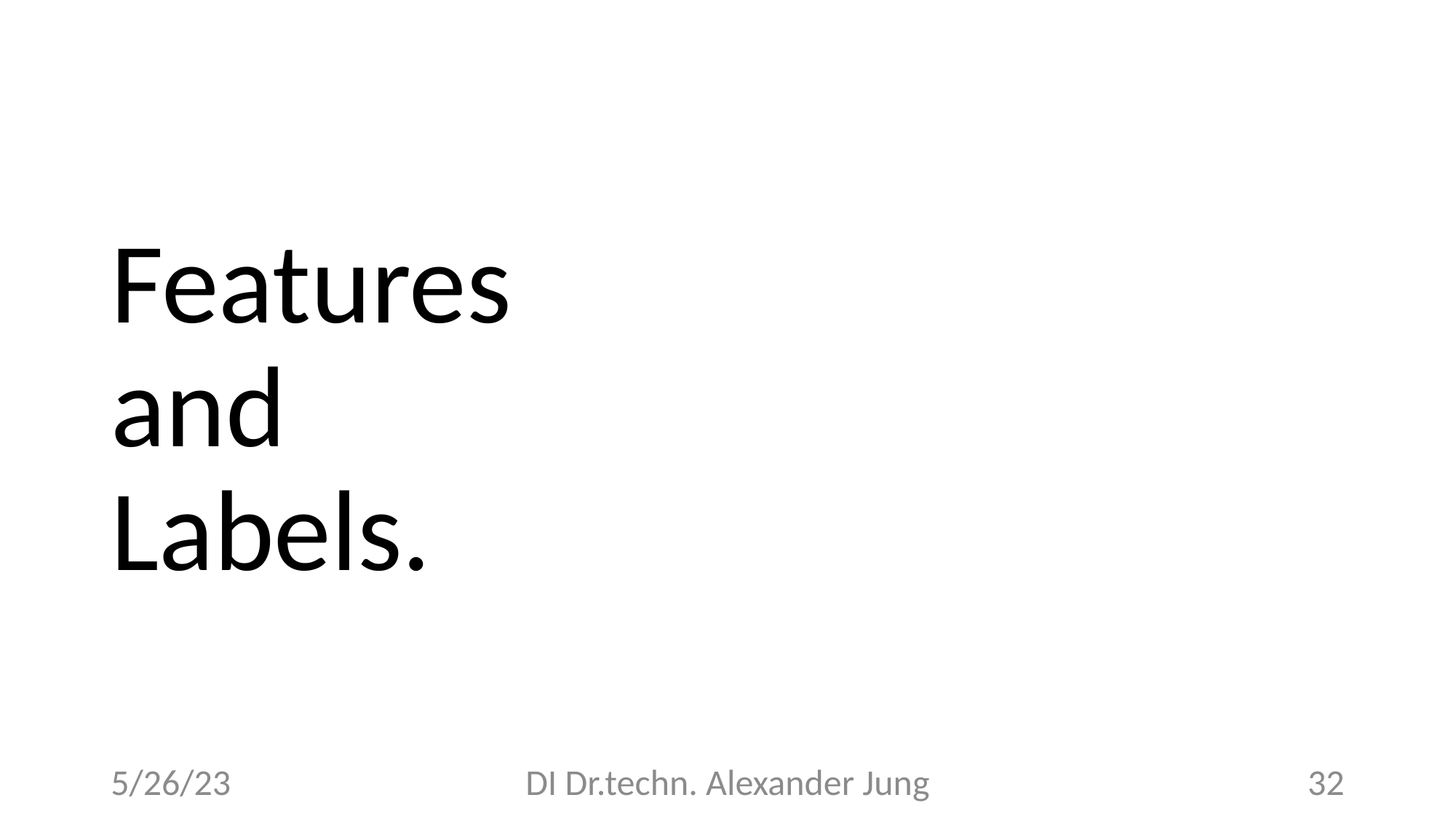

# Features and Labels.
5/26/23
DI Dr.techn. Alexander Jung
32